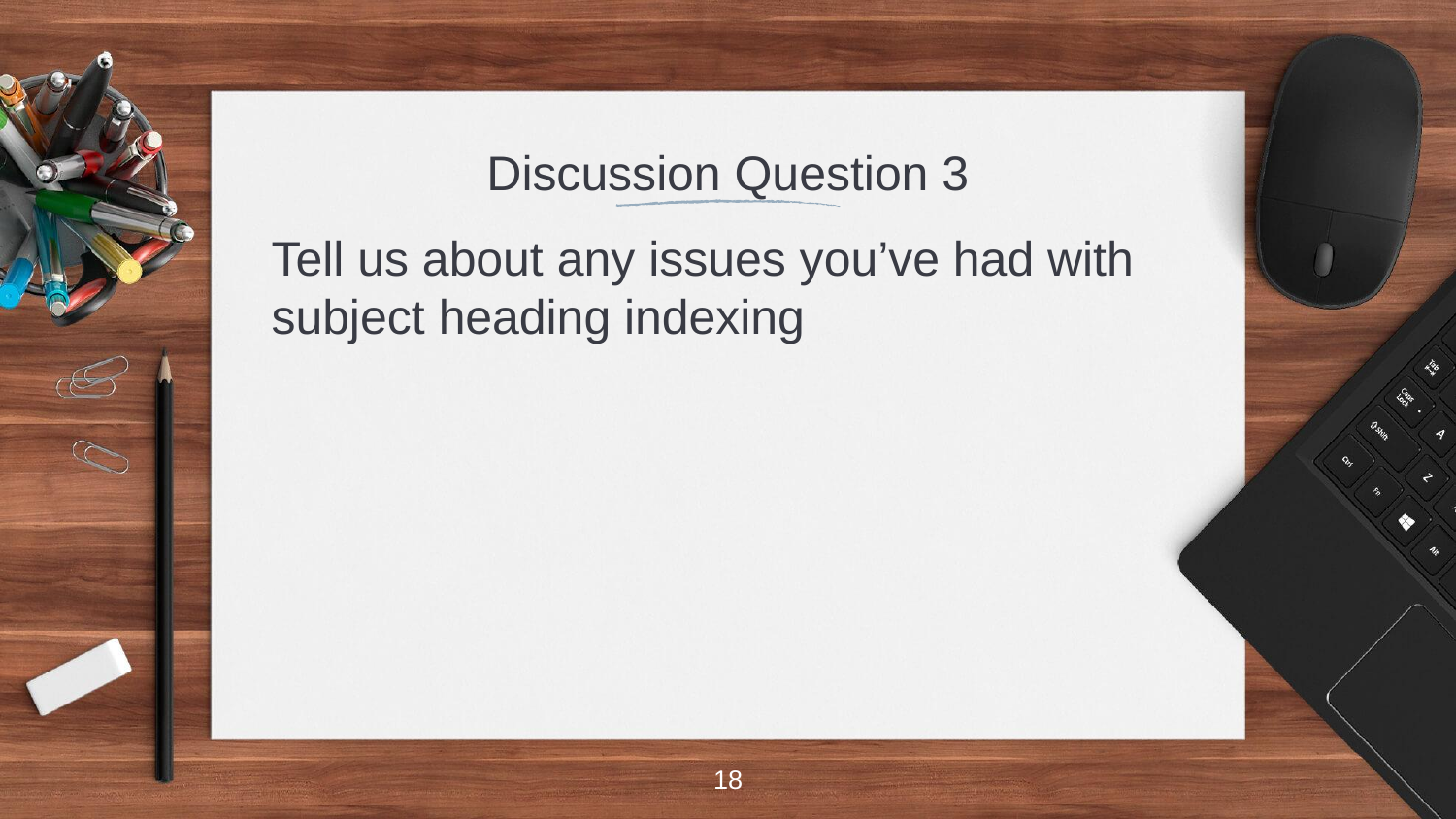

# Discussion Question 3
Tell us about any issues you’ve had with subject heading indexing
18